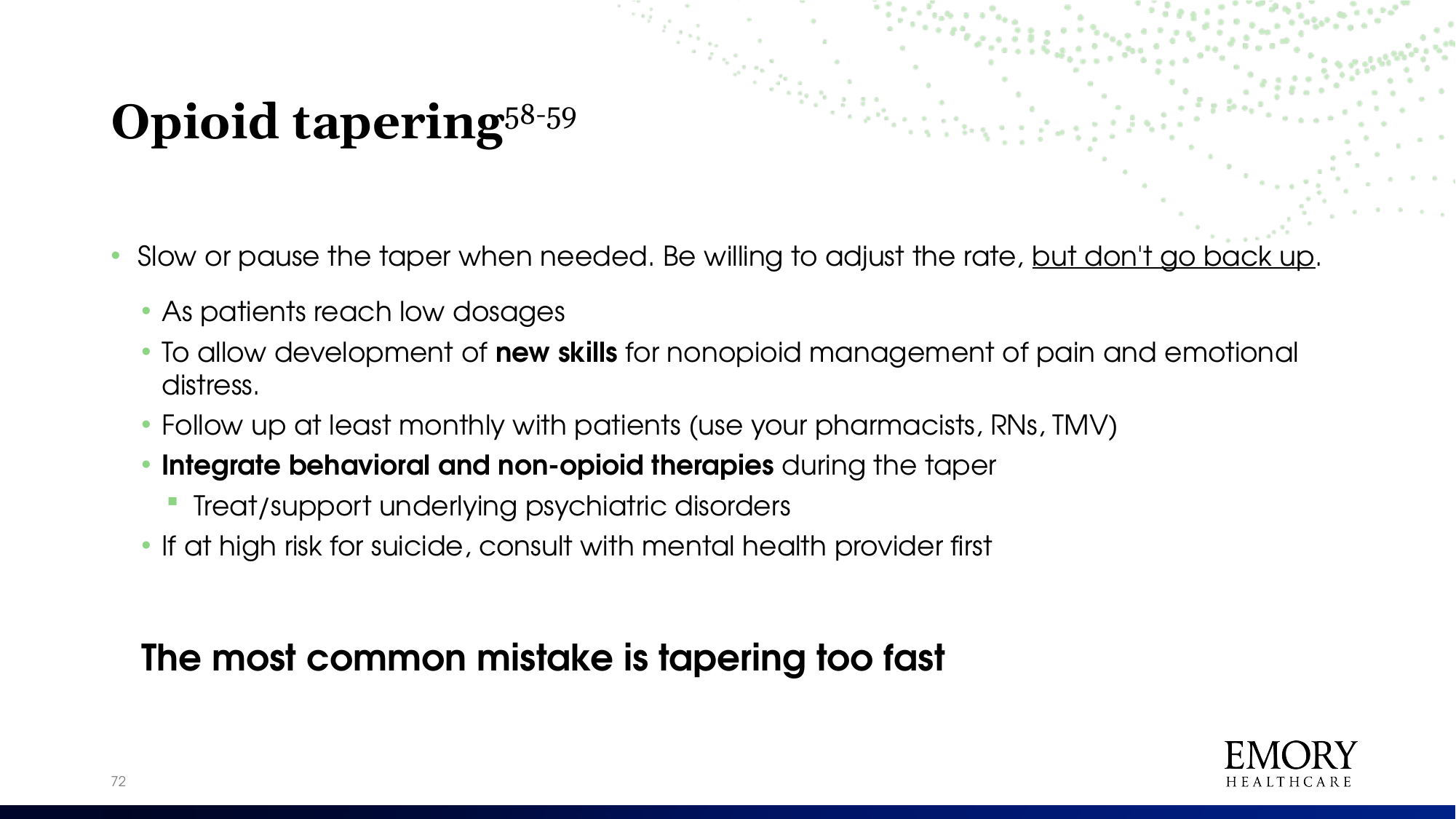

# Opioid tapering58-59
Slow or pause the taper when needed. Be willing to adjust the rate, but don't go back up.
As patients reach low dosages
To allow development of new skills for nonopioid management of pain and emotional distress.
Follow up at least monthly with patients (use your pharmacists, RNs, TMV)
Integrate behavioral and non-opioid therapies during the taper
Treat/support underlying psychiatric disorders
If at high risk for suicide, consult with mental health provider first

The most common mistake is tapering too fast